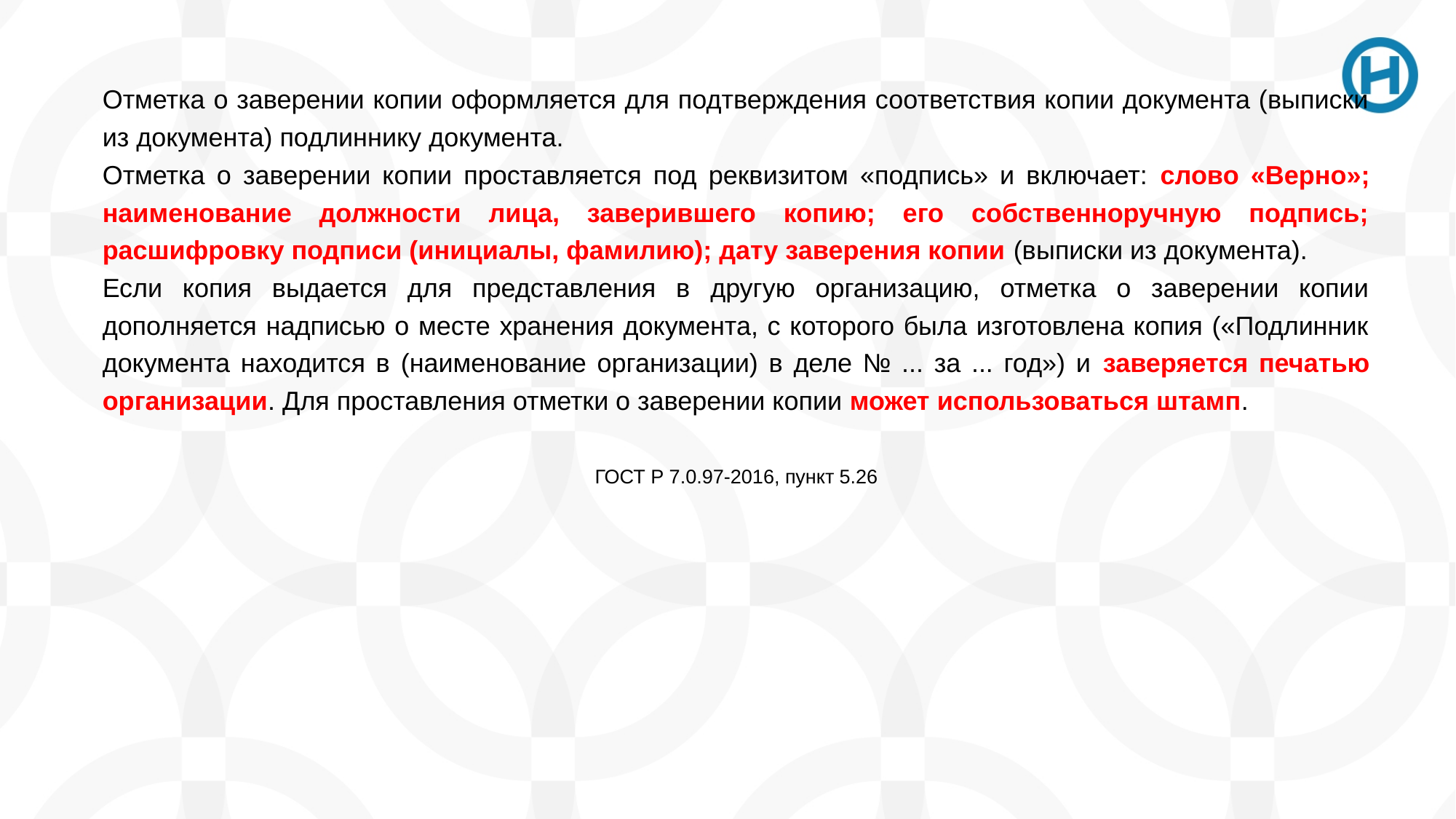

Отметка о заверении копии оформляется для подтверждения соответствия копии документа (выписки из документа) подлиннику документа.
Отметка о заверении копии проставляется под реквизитом «подпись» и включает: слово «Верно»; наименование должности лица, заверившего копию; его собственноручную подпись; расшифровку подписи (инициалы, фамилию); дату заверения копии (выписки из документа).
Если копия выдается для представления в другую организацию, отметка о заверении копии дополняется надписью о месте хранения документа, с которого была изготовлена копия («Подлинник документа находится в (наименование организации) в деле № ... за ... год») и заверяется печатью организации. Для проставления отметки о заверении копии может использоваться штамп.

ГОСТ Р 7.0.97-2016, пункт 5.26